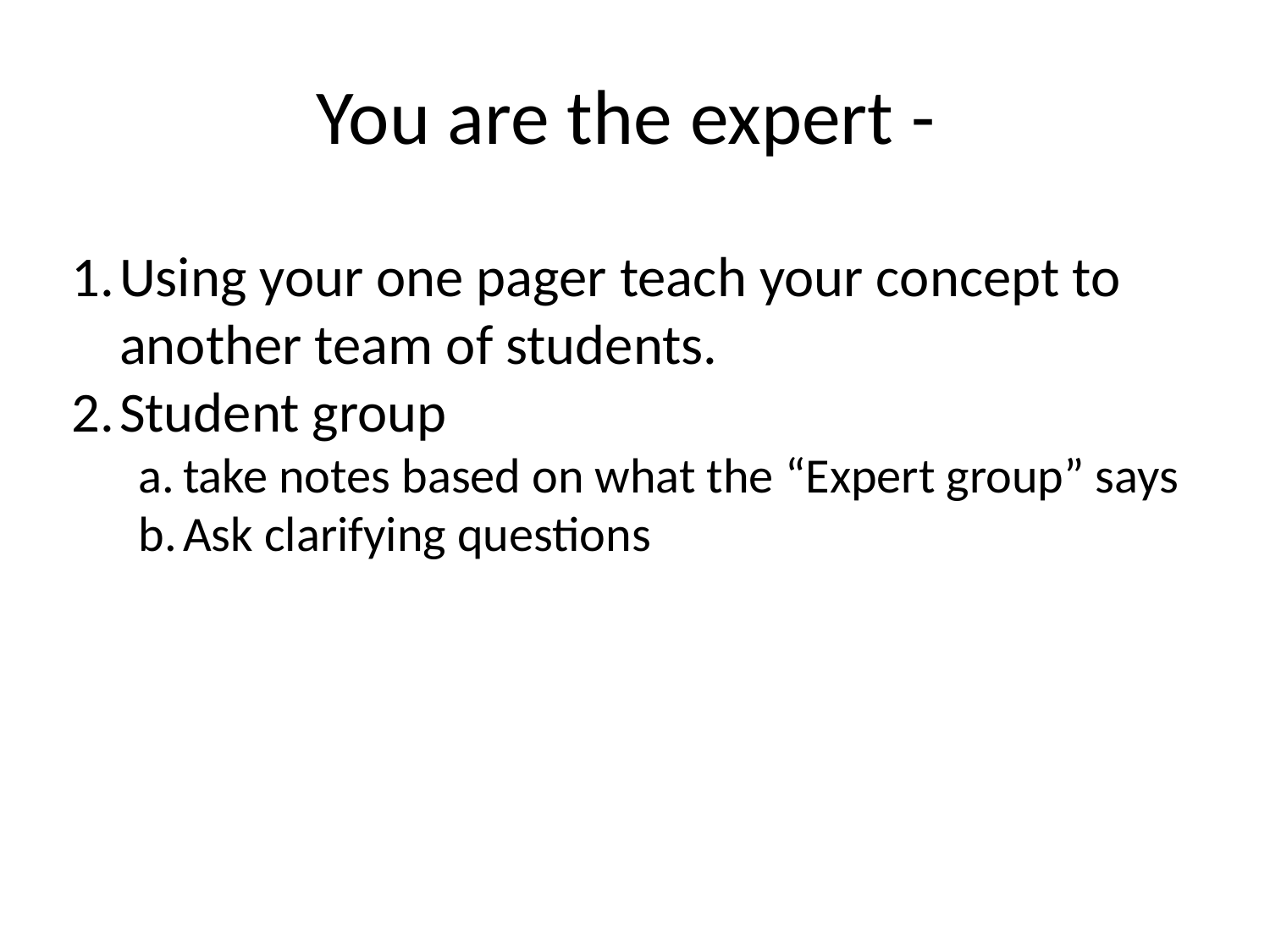

# You are the expert -
Using your one pager teach your concept to another team of students.
Student group
take notes based on what the “Expert group” says
Ask clarifying questions